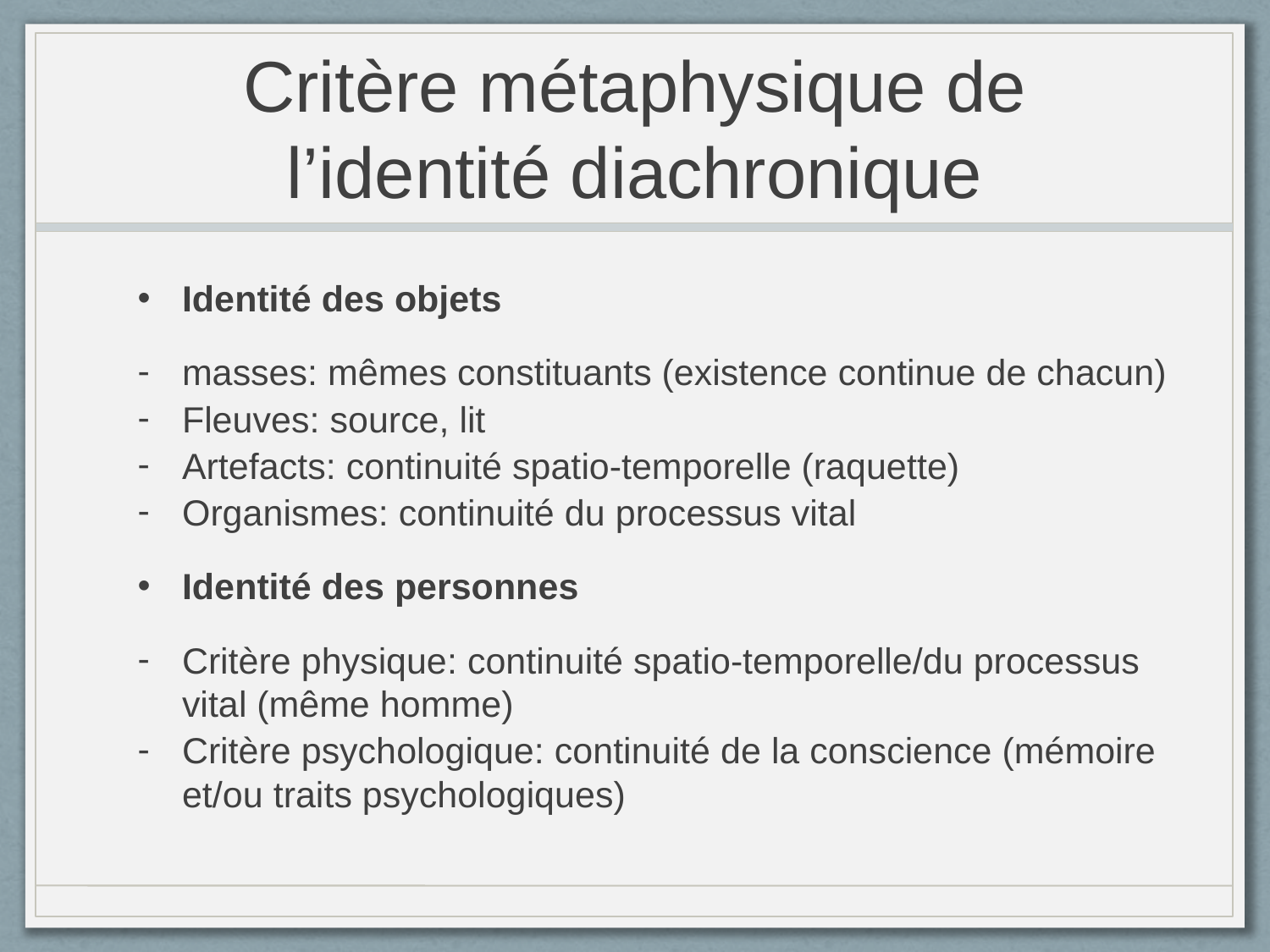

# Critère métaphysique de l’identité diachronique
Identité des objets
masses: mêmes constituants (existence continue de chacun)
Fleuves: source, lit
Artefacts: continuité spatio-temporelle (raquette)
Organismes: continuité du processus vital
Identité des personnes
Critère physique: continuité spatio-temporelle/du processus vital (même homme)
Critère psychologique: continuité de la conscience (mémoire et/ou traits psychologiques)